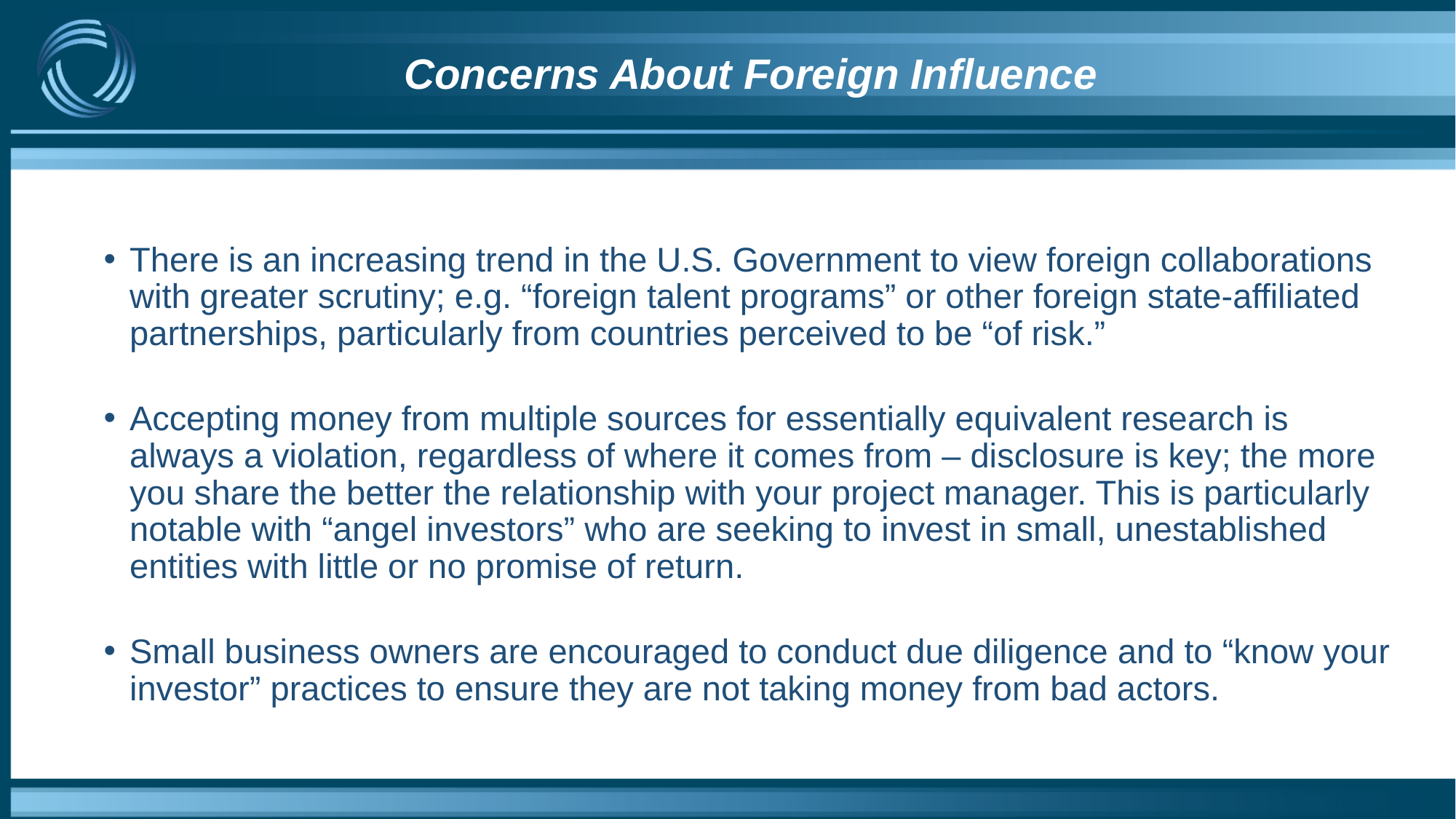

# Concerns About Foreign Influence

There is an increasing trend in the U.S. Government to view foreign collaborations with greater scrutiny; e.g. “foreign talent programs” or other foreign state-affiliated partnerships, particularly from countries perceived to be “of risk.”
Accepting money from multiple sources for essentially equivalent research is always a violation, regardless of where it comes from – disclosure is key; the more you share the better the relationship with your project manager. This is particularly notable with “angel investors” who are seeking to invest in small, unestablished entities with little or no promise of return.
Small business owners are encouraged to conduct due diligence and to “know your investor” practices to ensure they are not taking money from bad actors.